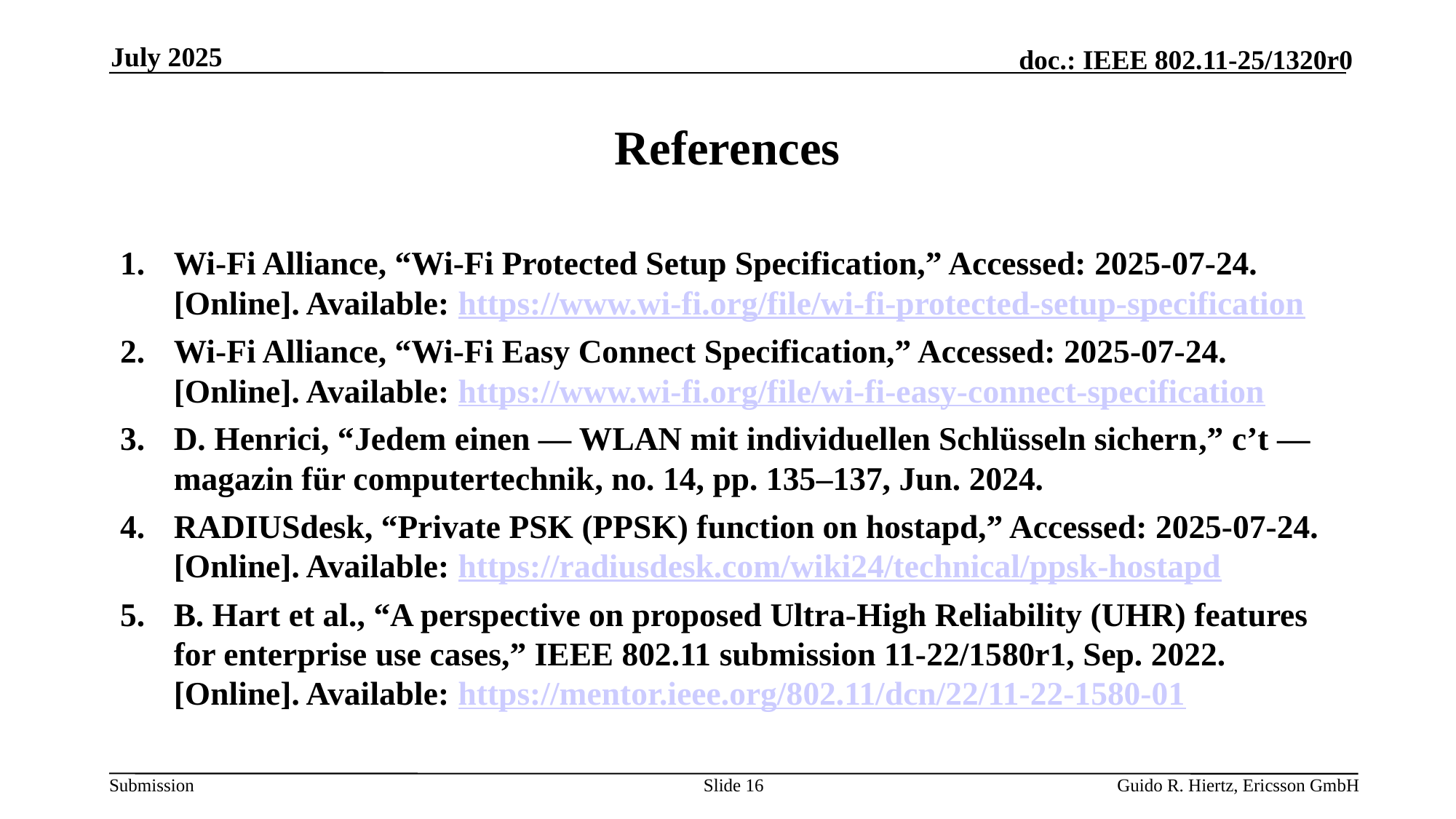

July 2025
# References
Wi-Fi Alliance, “Wi-Fi Protected Setup Specification,” Accessed: 2025-07-24. [Online]. Available: https://www.wi-fi.org/file/wi-fi-protected-setup-specification
Wi-Fi Alliance, “Wi-Fi Easy Connect Specification,” Accessed: 2025-07-24. [Online]. Available: https://www.wi-fi.org/file/wi-fi-easy-connect-specification
D. Henrici, “Jedem einen — WLAN mit individuellen Schlüsseln sichern,” c’t — magazin für computertechnik, no. 14, pp. 135–137, Jun. 2024.
RADIUSdesk, “Private PSK (PPSK) function on hostapd,” Accessed: 2025-07-24. [Online]. Available: https://radiusdesk.com/wiki24/technical/ppsk-hostapd
B. Hart et al., “A perspective on proposed Ultra-High Reliability (UHR) features for enterprise use cases,” IEEE 802.11 submission 11-22/1580r1, Sep. 2022. [Online]. Available: https://mentor.ieee.org/802.11/dcn/22/11-22-1580-01

Slide 16
Guido R. Hiertz, Ericsson GmbH